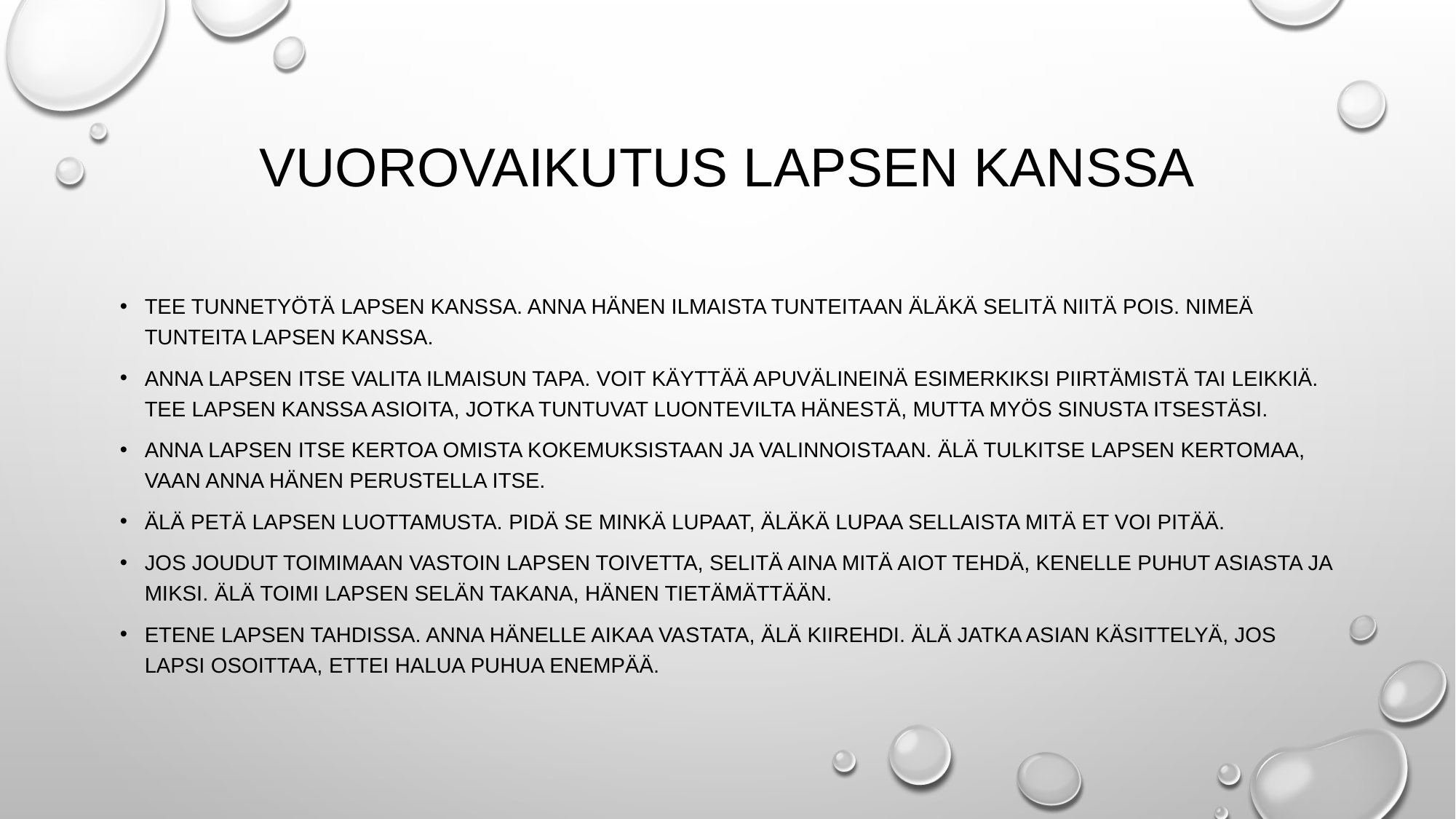

# Vuorovaikutus lapsen kanssa
tee tunnetyötä lapsen kanssa. Anna hänen ilmaista tunteitaan äläkä selitä niitä pois. Nimeä tunteita lapsen kanssa.
Anna lapsen itse valita ilmaisun tapa. Voit käyttää apuvälineinä esimerkiksi piirtämistä tai leikkiä. Tee lapsen kanssa asioita, jotka tuntuvat luontevilta hänestä, mutta myös sinusta itsestäsi.
Anna lapsen itse kertoa omista kokemuksistaan ja valinnoistaan. Älä tulkitse lapsen kertomaa, vaan anna hänen perustella itse.
Älä petä lapsen luottamusta. Pidä se minkä lupaat, äläkä lupaa sellaista mitä et voi pitää.
Jos joudut toimimaan vastoin lapsen toivetta, selitä aina mitä aiot tehdä, kenelle puhut asiasta ja miksi. Älä toimi lapsen selän takana, hänen tietämättään.
Etene lapsen tahdissa. Anna hänelle aikaa vastata, älä kiirehdi. Älä jatka asian käsittelyä, jos lapsi osoittaa, ettei halua puhua enempää.